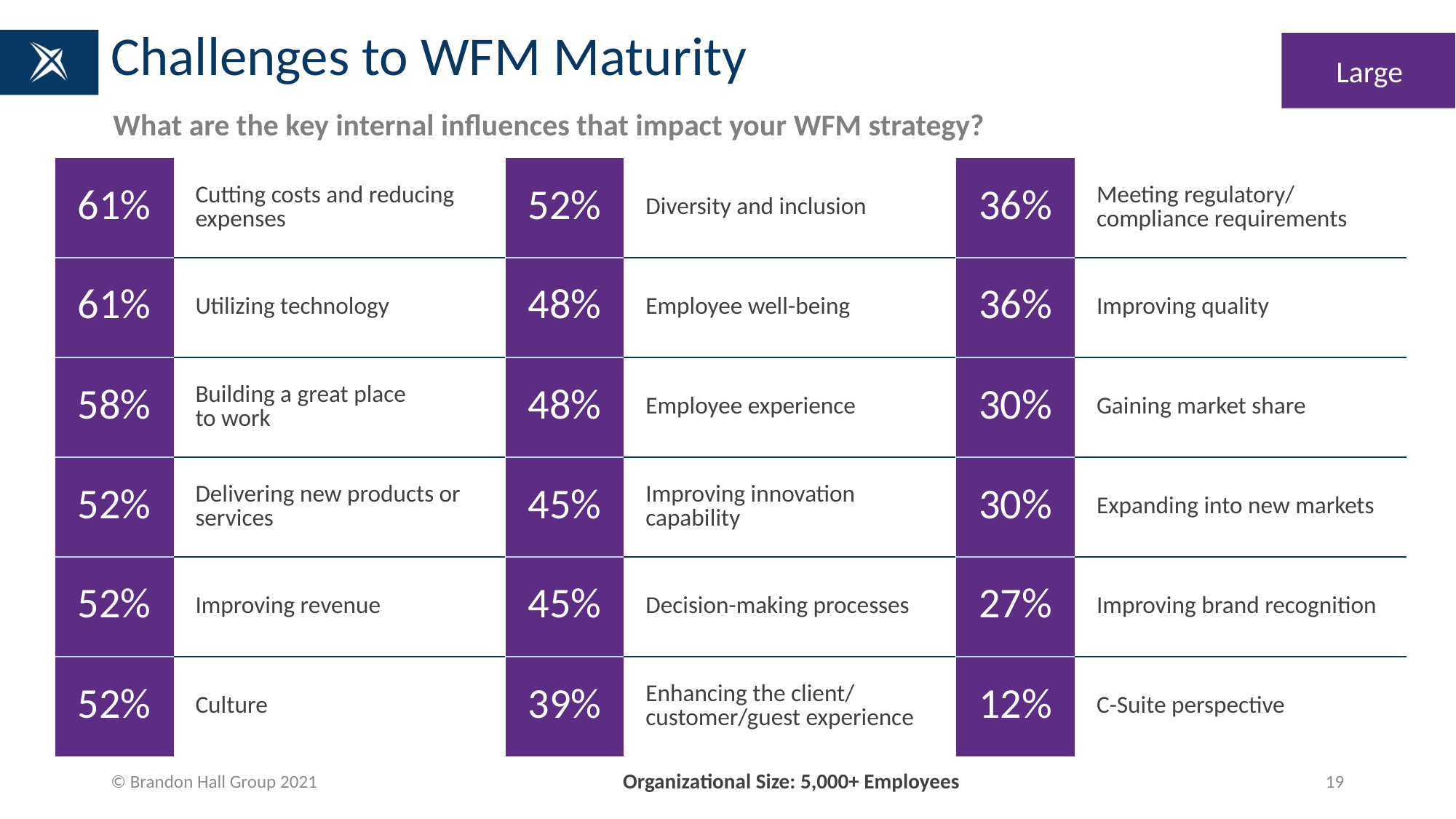

Challenges to WFM Maturity
Large
What are the key internal influences that impact your WFM strategy?
| 61% | Cutting costs and reducing expenses |
| --- | --- |
| 61% | Utilizing technology |
| 58% | Building a great place to work |
| 52% | Delivering new products or services |
| 52% | Improving revenue |
| 52% | Culture |
| 52% | Diversity and inclusion |
| --- | --- |
| 48% | Employee well-being |
| 48% | Employee experience |
| 45% | Improving innovation capability |
| 45% | Decision-making processes |
| 39% | Enhancing the client/ customer/guest experience |
| 36% | Meeting regulatory/ compliance requirements |
| --- | --- |
| 36% | Improving quality |
| 30% | Gaining market share |
| 30% | Expanding into new markets |
| 27% | Improving brand recognition |
| 12% | C-Suite perspective |
© Brandon Hall Group 2021
19
Organizational Size: 5,000+ Employees